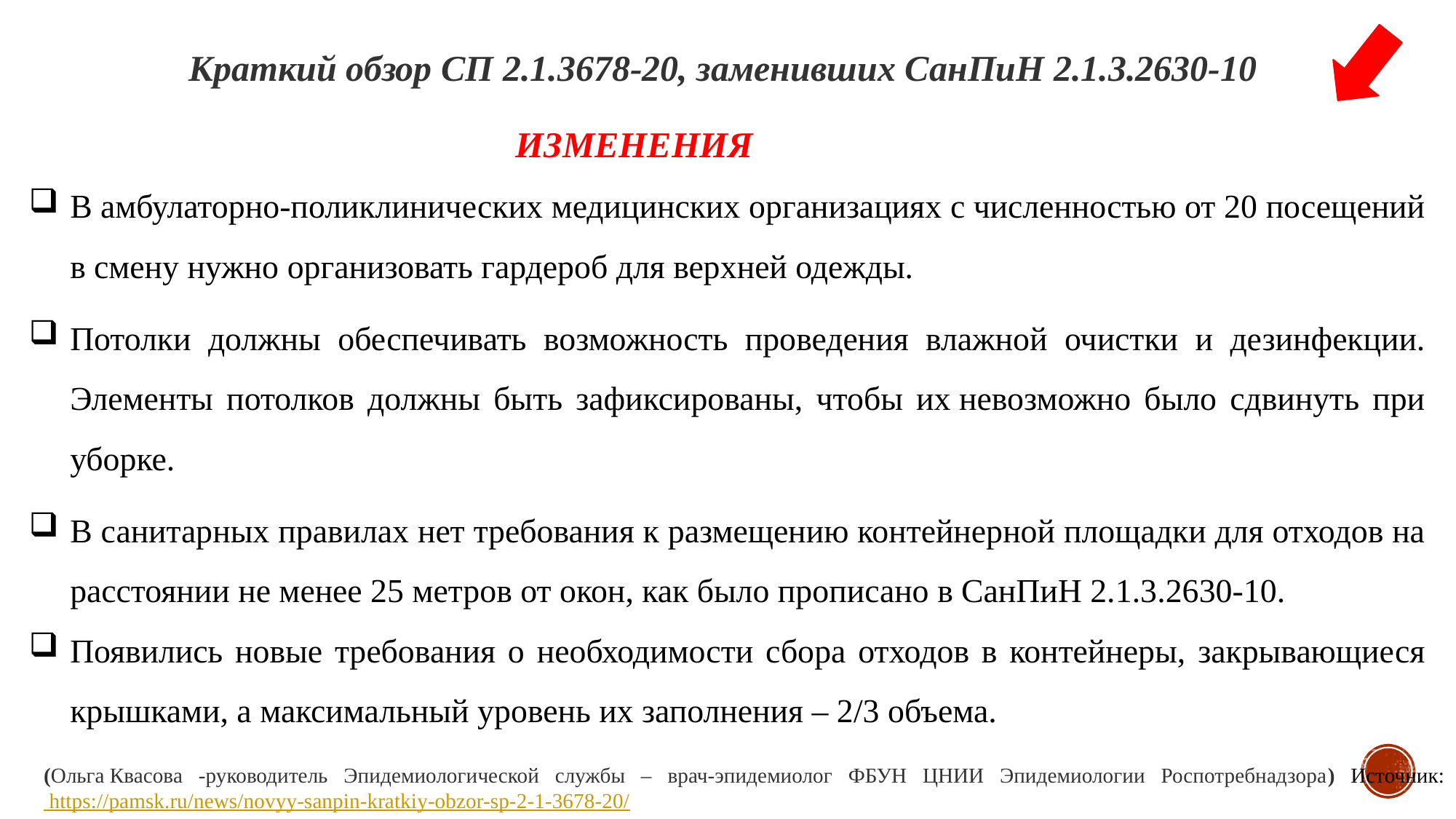

Краткий обзор СП 2.1.3678-20, заменивших СанПиН 2.1.3.2630-10
ИЗМЕНЕНИЯ
В амбулаторно-поликлинических медицинских организациях с численностью от 20 посещений в смену нужно организовать гардероб для верхней одежды.
Потолки должны обеспечивать возможность проведения влажной очистки и дезинфекции. Элементы потолков должны быть зафиксированы, чтобы их невозможно было сдвинуть при уборке.
В санитарных правилах нет требования к размещению контейнерной площадки для отходов на расстоянии не менее 25 метров от окон, как было прописано в СанПиН 2.1.3.2630-10.
Появились новые требования о необходимости сбора отходов в контейнеры, закрывающиеся крышками, а максимальный уровень их заполнения – 2/3 объема.
(Ольга Квасова -руководитель Эпидемиологической службы – врач-эпидемиолог ФБУН ЦНИИ Эпидемиологии Роспотребнадзора) Источник: https://pamsk.ru/news/novyy-sanpin-kratkiy-obzor-sp-2-1-3678-20/